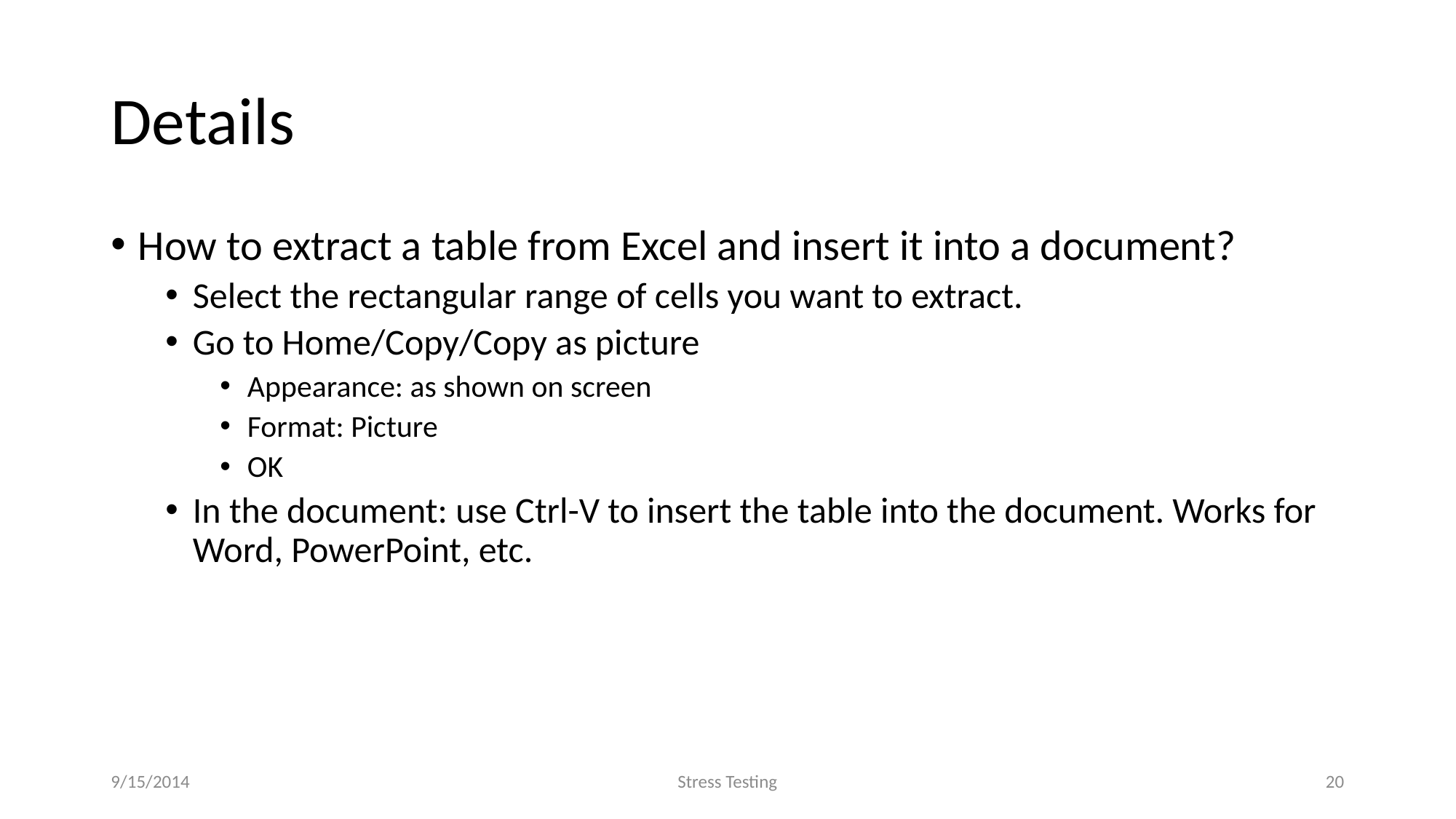

# Details
How to extract a table from Excel and insert it into a document?
Select the rectangular range of cells you want to extract.
Go to Home/Copy/Copy as picture
Appearance: as shown on screen
Format: Picture
OK
In the document: use Ctrl-V to insert the table into the document. Works for Word, PowerPoint, etc.
9/15/2014
Stress Testing
20